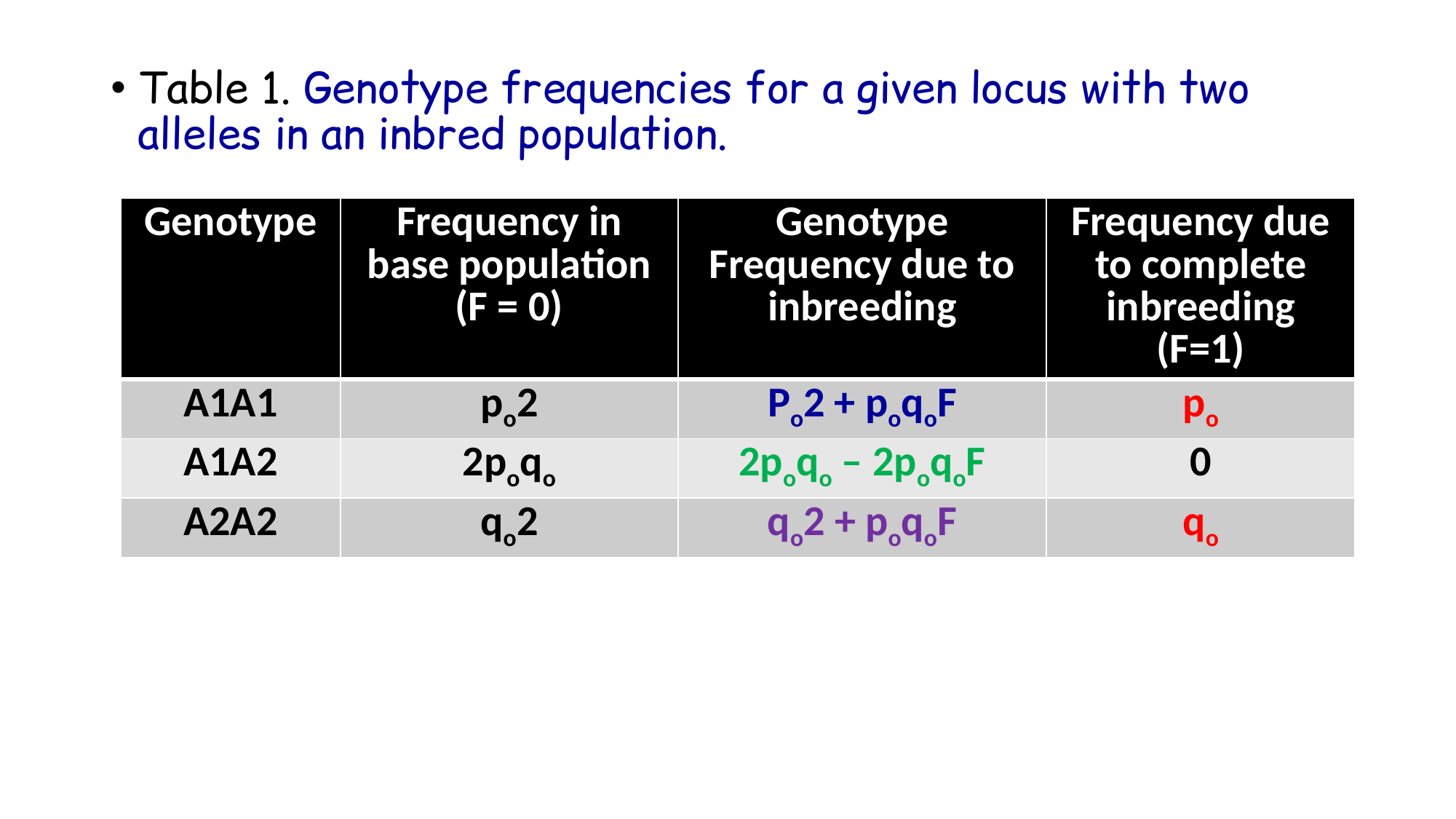

Table 1. Genotype frequencies for a given locus with two alleles in an inbred population.

| Genotype | Frequency in base population (F = 0) | Genotype Frequency due to inbreeding | Frequency due to complete inbreeding (F=1) |
| --- | --- | --- | --- |
| A1A1 | po2 | Po2 + poqoF | po |
| A1A2 | 2poqo | 2poqo – 2poqoF | 0 |
| A2A2 | qo2 | qo2 + poqoF | qo |